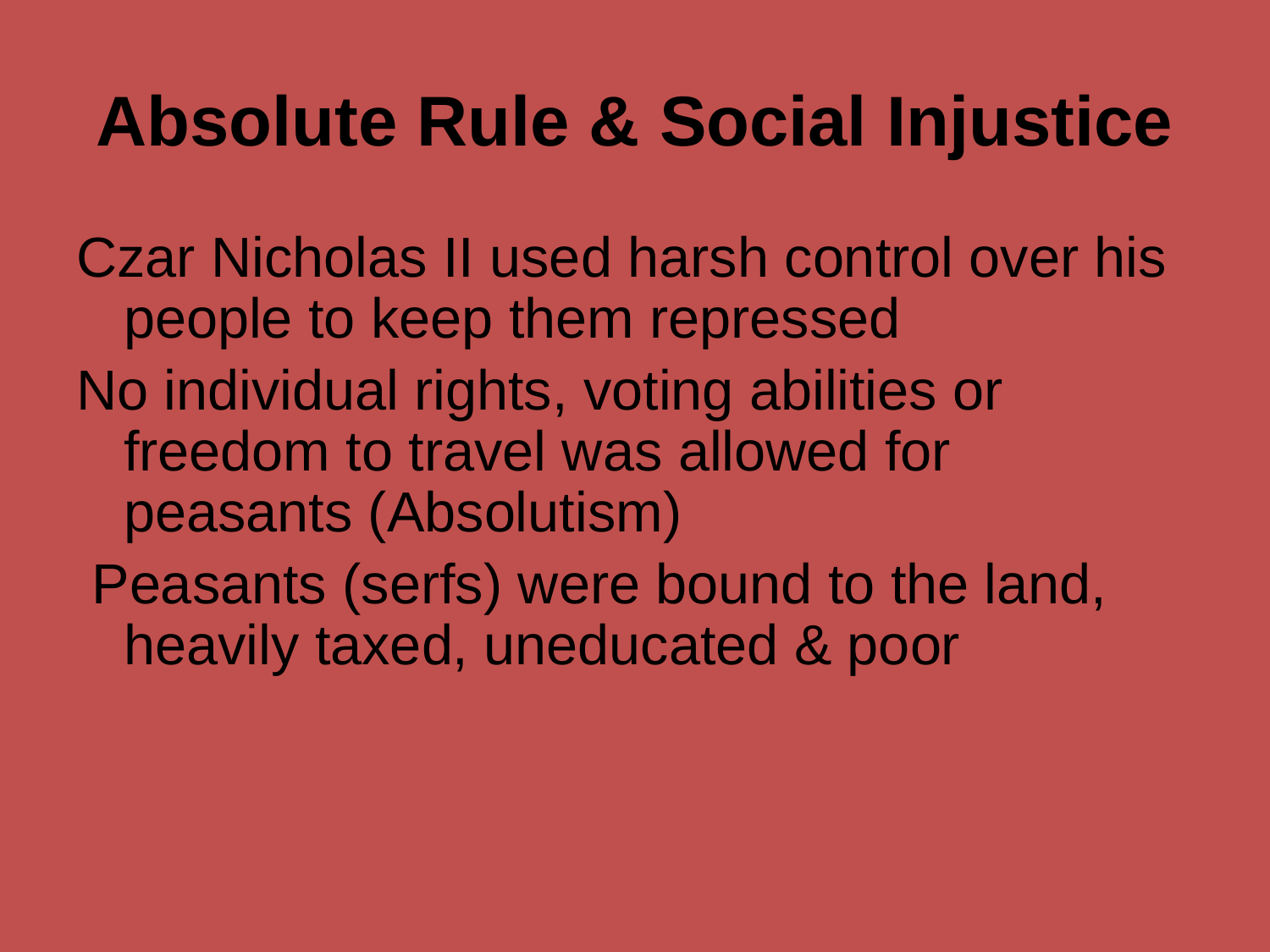

# Absolute Rule & Social Injustice
Czar Nicholas II used harsh control over his people to keep them repressed
No individual rights, voting abilities or freedom to travel was allowed for peasants (Absolutism)
 Peasants (serfs) were bound to the land, heavily taxed, uneducated & poor